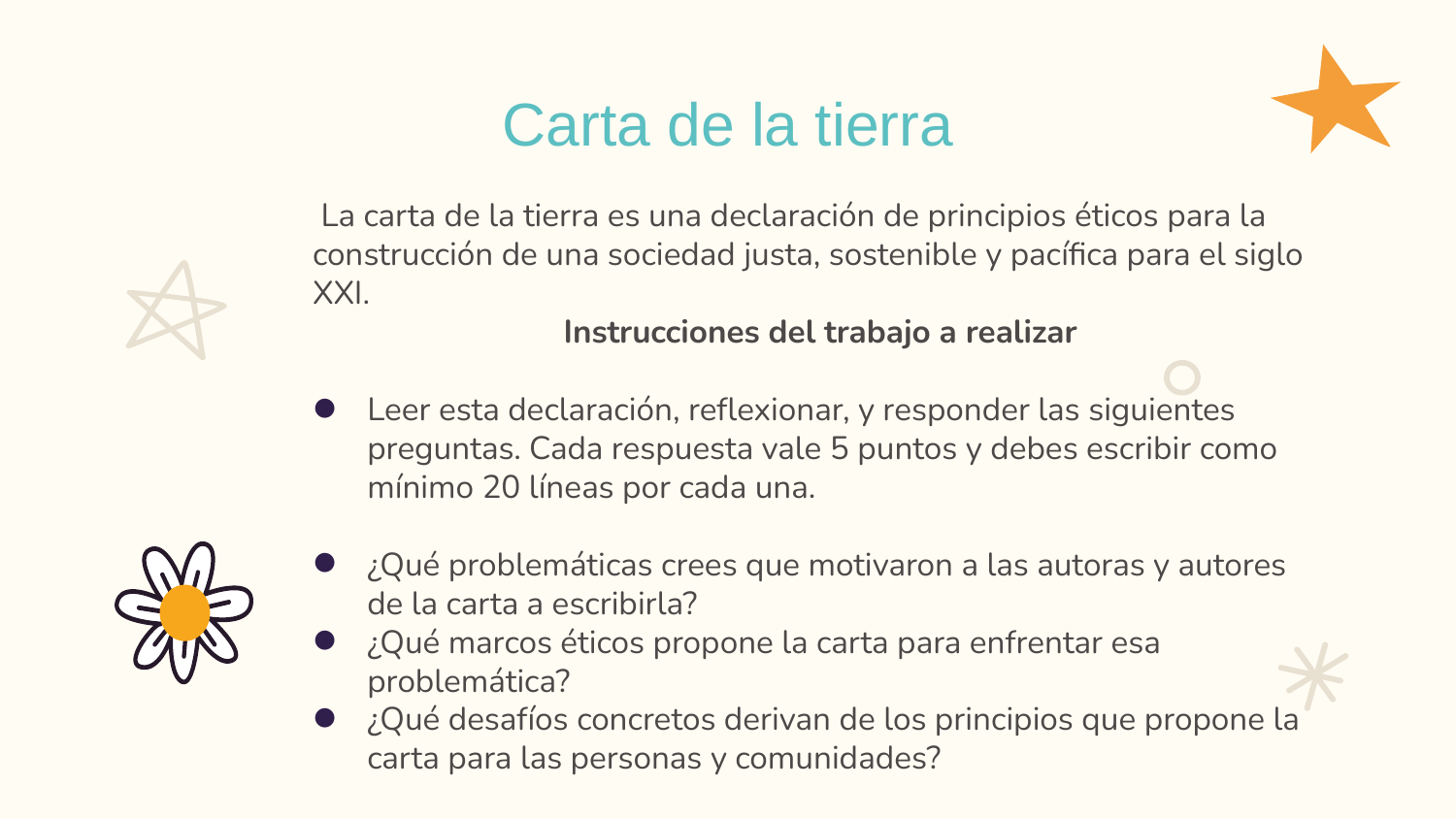

# Carta de la tierra
 La carta de la tierra es una declaración de principios éticos para la construcción de una sociedad justa, sostenible y pacífica para el siglo XXI.
Instrucciones del trabajo a realizar

Leer esta declaración, reflexionar, y responder las siguientes preguntas. Cada respuesta vale 5 puntos y debes escribir como mínimo 20 líneas por cada una.

¿Qué problemáticas crees que motivaron a las autoras y autores de la carta a escribirla?
¿Qué marcos éticos propone la carta para enfrentar esa problemática?
¿Qué desafíos concretos derivan de los principios que propone la carta para las personas y comunidades?